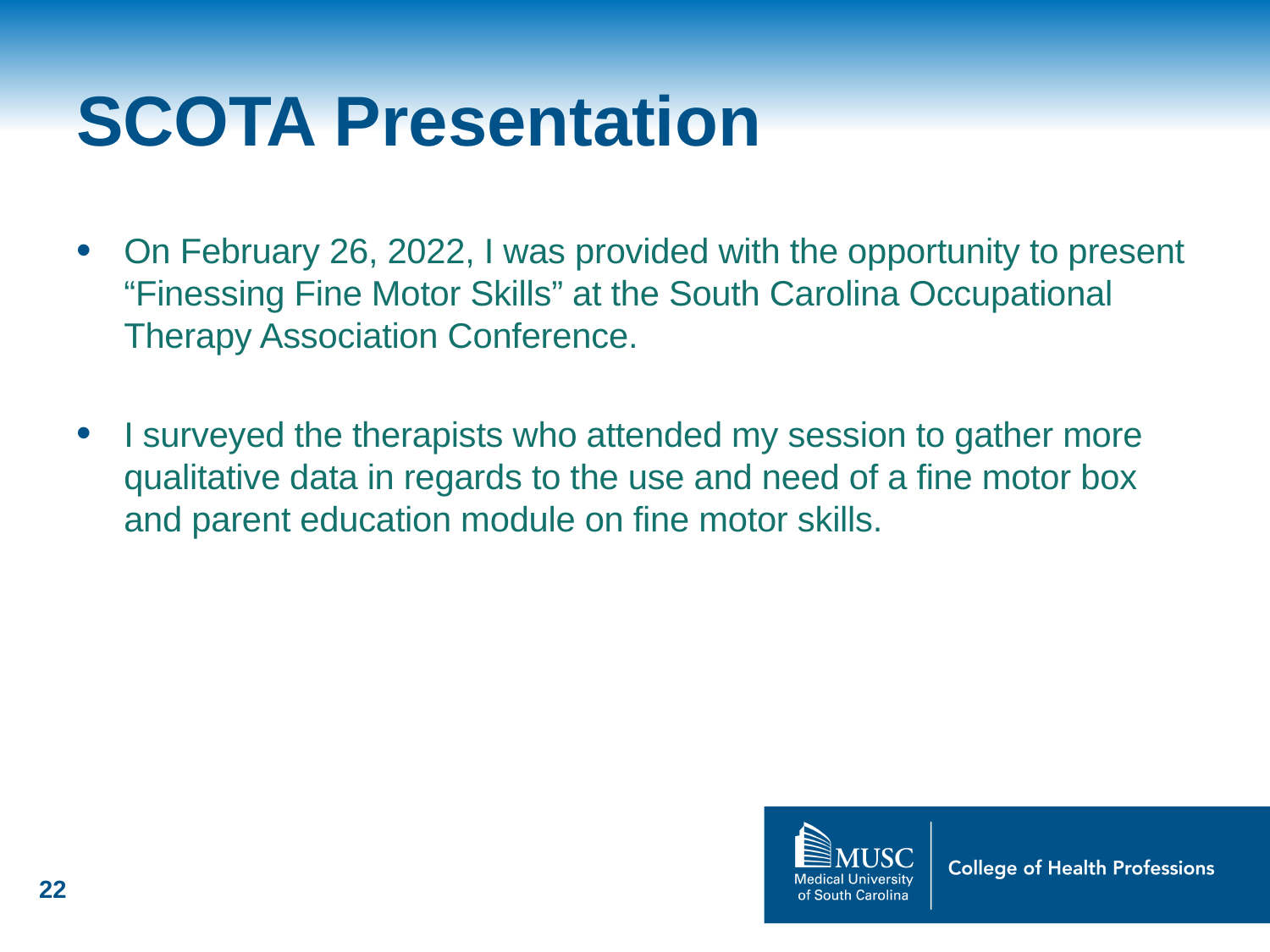

# SCOTA Presentation
On February 26, 2022, I was provided with the opportunity to present “Finessing Fine Motor Skills” at the South Carolina Occupational Therapy Association Conference.

I surveyed the therapists who attended my session to gather more qualitative data in regards to the use and need of a fine motor box and parent education module on fine motor skills.

22